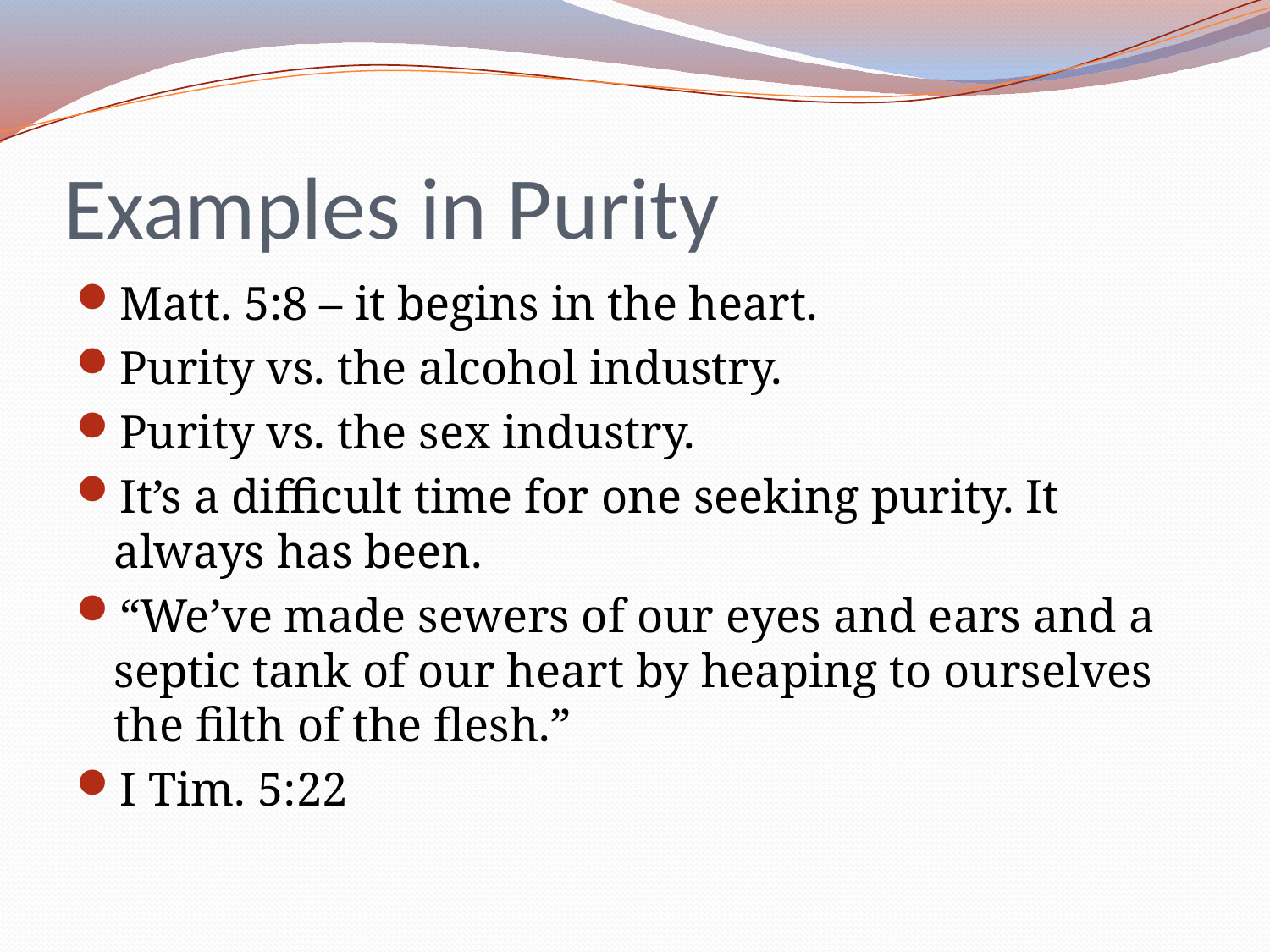

# Examples in Purity
Matt. 5:8 – it begins in the heart.
Purity vs. the alcohol industry.
Purity vs. the sex industry.
It’s a difficult time for one seeking purity. It always has been.
“We’ve made sewers of our eyes and ears and a septic tank of our heart by heaping to ourselves the filth of the flesh.”
I Tim. 5:22